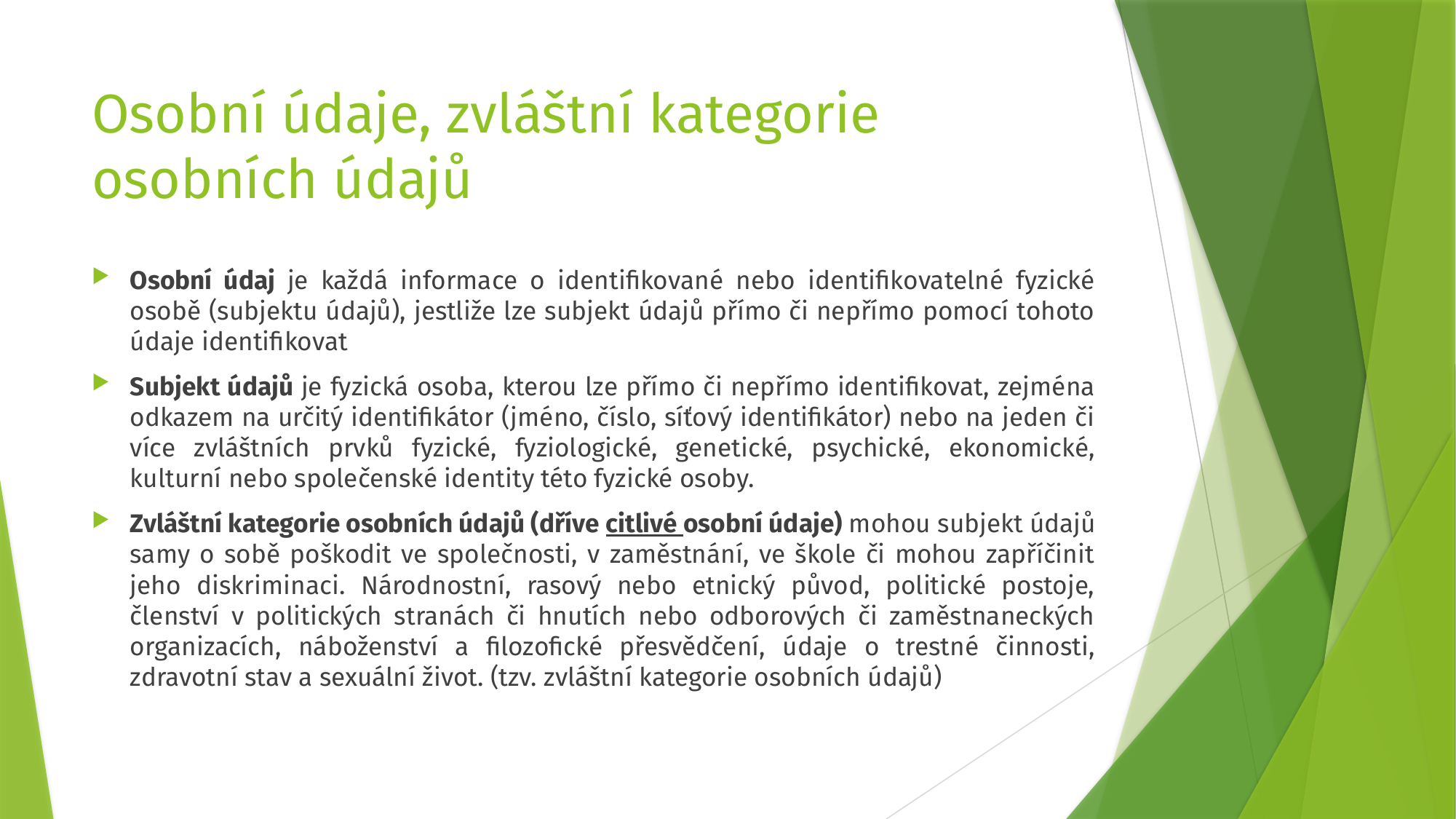

# Osobní údaje, zvláštní kategorie osobních údajů
Osobní údaj je každá informace o identifikované nebo identifikovatelné fyzické osobě (subjektu údajů), jestliže lze subjekt údajů přímo či nepřímo pomocí tohoto údaje identifikovat
Subjekt údajů je fyzická osoba, kterou lze přímo či nepřímo identifikovat, zejména odkazem na určitý identifikátor (jméno, číslo, síťový identifikátor) nebo na jeden či více zvláštních prvků fyzické, fyziologické, genetické, psychické, ekonomické, kulturní nebo společenské identity této fyzické osoby.
Zvláštní kategorie osobních údajů (dříve citlivé osobní údaje) mohou subjekt údajů samy o sobě poškodit ve společnosti, v zaměstnání, ve škole či mohou zapříčinit jeho diskriminaci. Národnostní, rasový nebo etnický původ, politické postoje, členství v politických stranách či hnutích nebo odborových či zaměstnaneckých organizacích, náboženství a filozofické přesvědčení, údaje o trestné činnosti, zdravotní stav a sexuální život. (tzv. zvláštní kategorie osobních údajů)